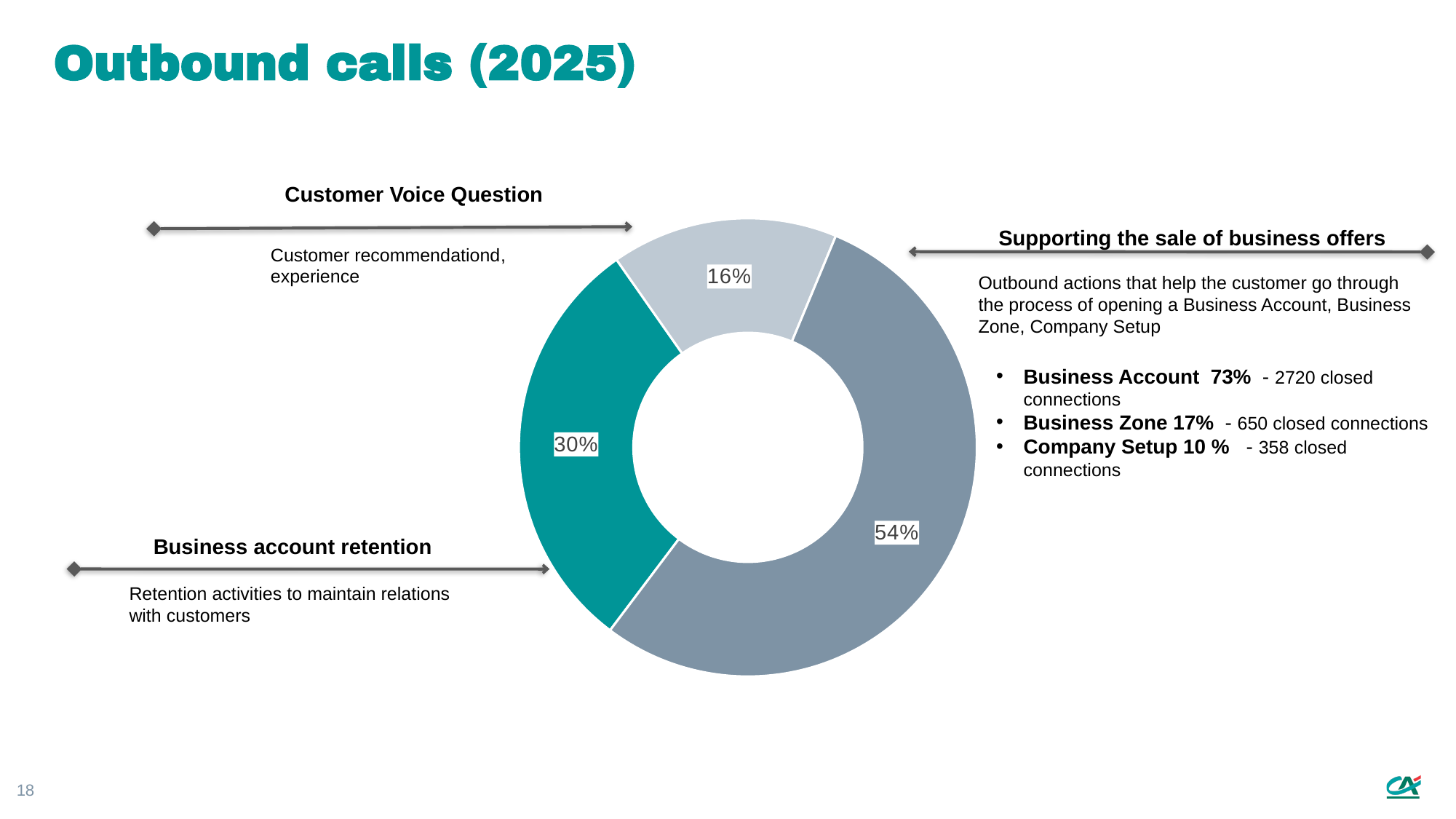

# Outbound calls (2025)

### Chart

| Category |
|---|
Customer Voice Question

### Chart

| Category |  |
|---|---|
| Retencja Konta Biznes | 0.3 |
| Ankiety CX - głos klienta  | 0.16 |
| Wsparcie sprzedazy  oferty biznes | 0.54 |
Supporting the sale of business offers
Customer recommendationd, experience

Outbound actions that help the customer go through the process of opening a Business Account, Business Zone, Company Setup
Business Account  73%  - 2720 closed connections
Business Zone 17%  - 650 closed connections
Company Setup 10 %   - 358 closed connections
Business account retention

Retention activities to maintain relations with customers
18